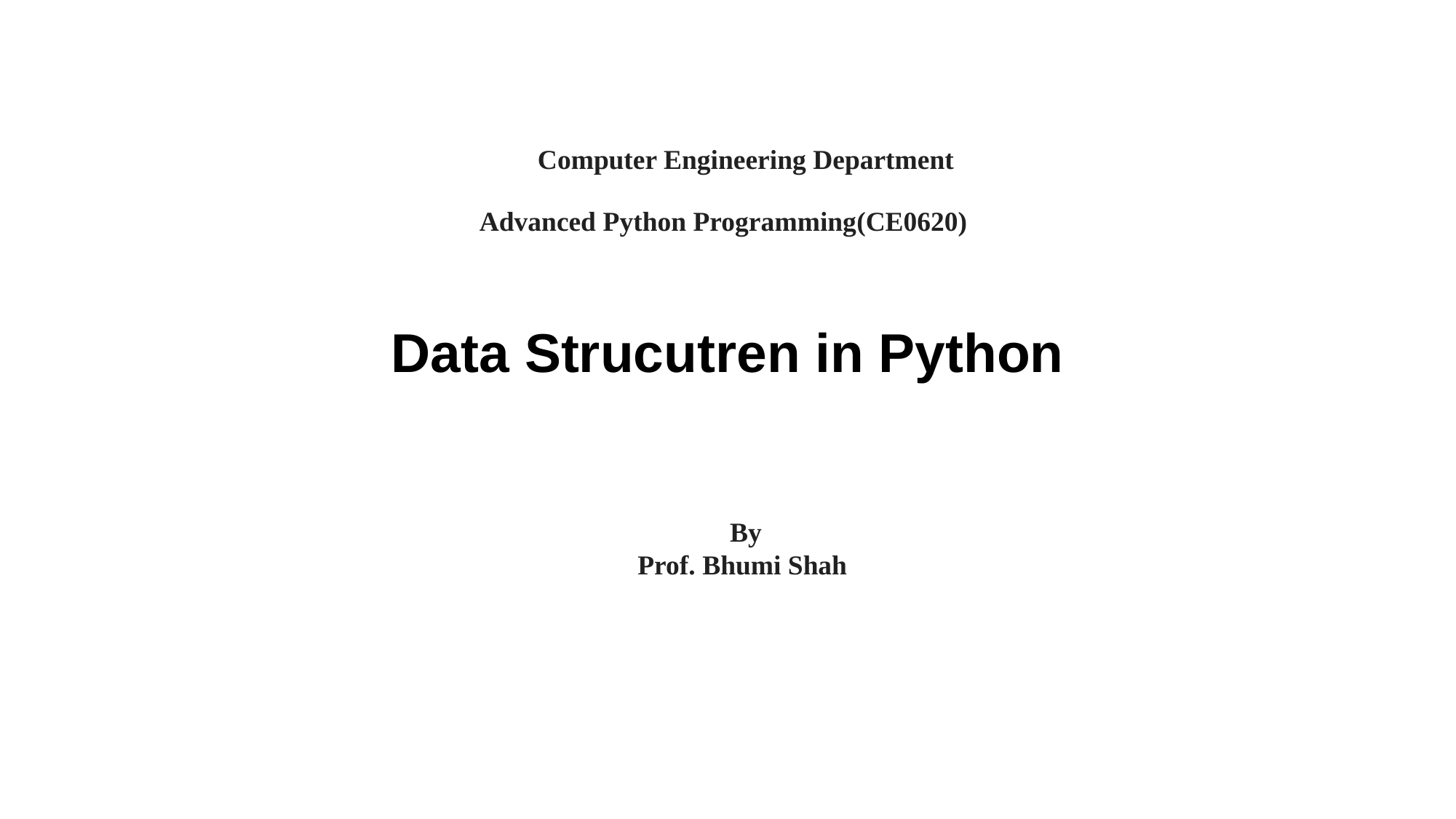

Computer Engineering Department
Advanced Python Programming(CE0620)
Data Strucutren in Python
By
Prof. Bhumi Shah